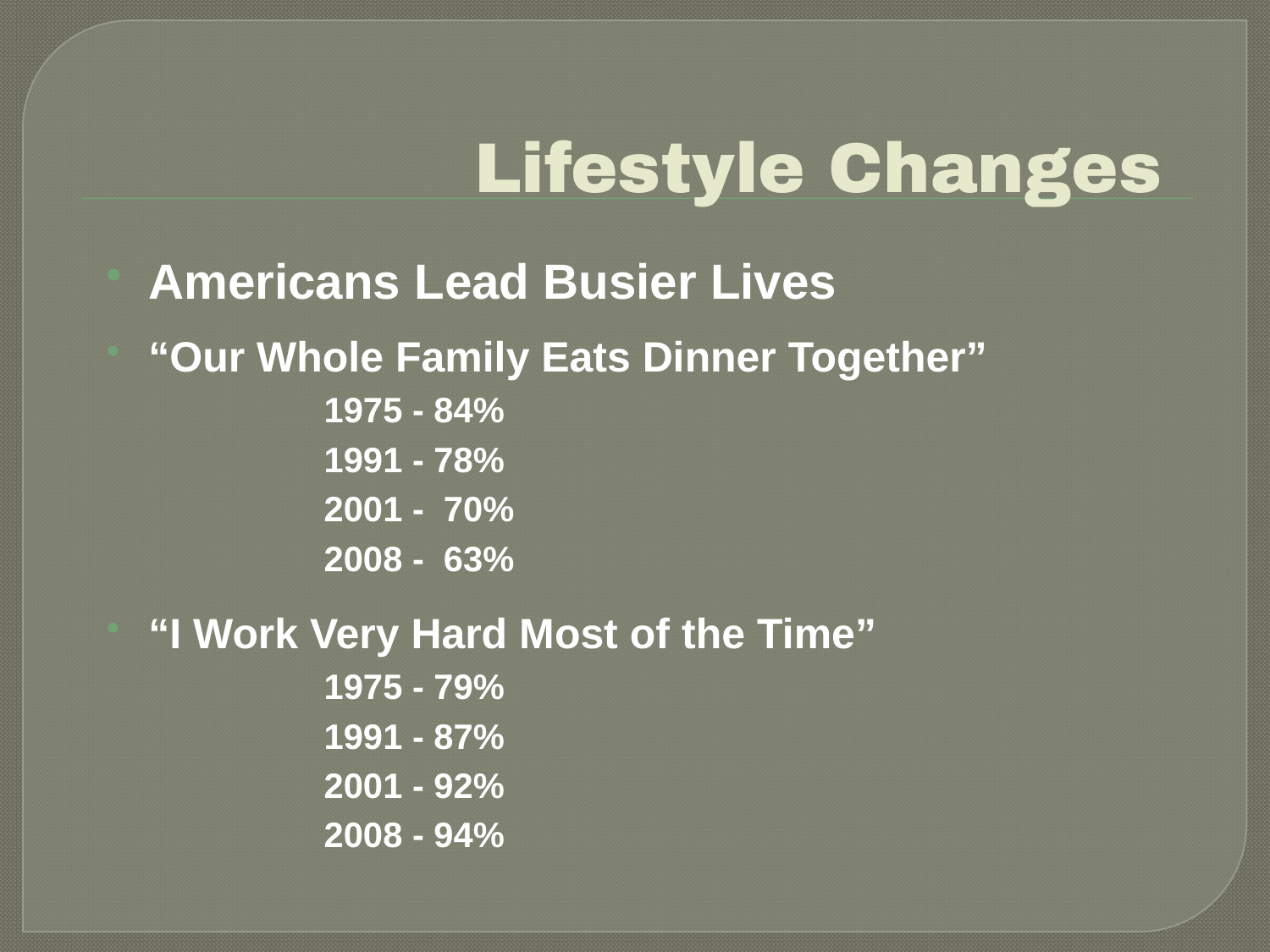

# Lifestyle Changes
Americans Lead Busier Lives

“Our Whole Family Eats Dinner Together”
		1975 - 84%
		1991 - 78%
		2001 -  70%
		2008 -  63%

“I Work Very Hard Most of the Time”
		1975 - 79%
		1991 - 87%
		2001 - 92%
		2008 - 94%